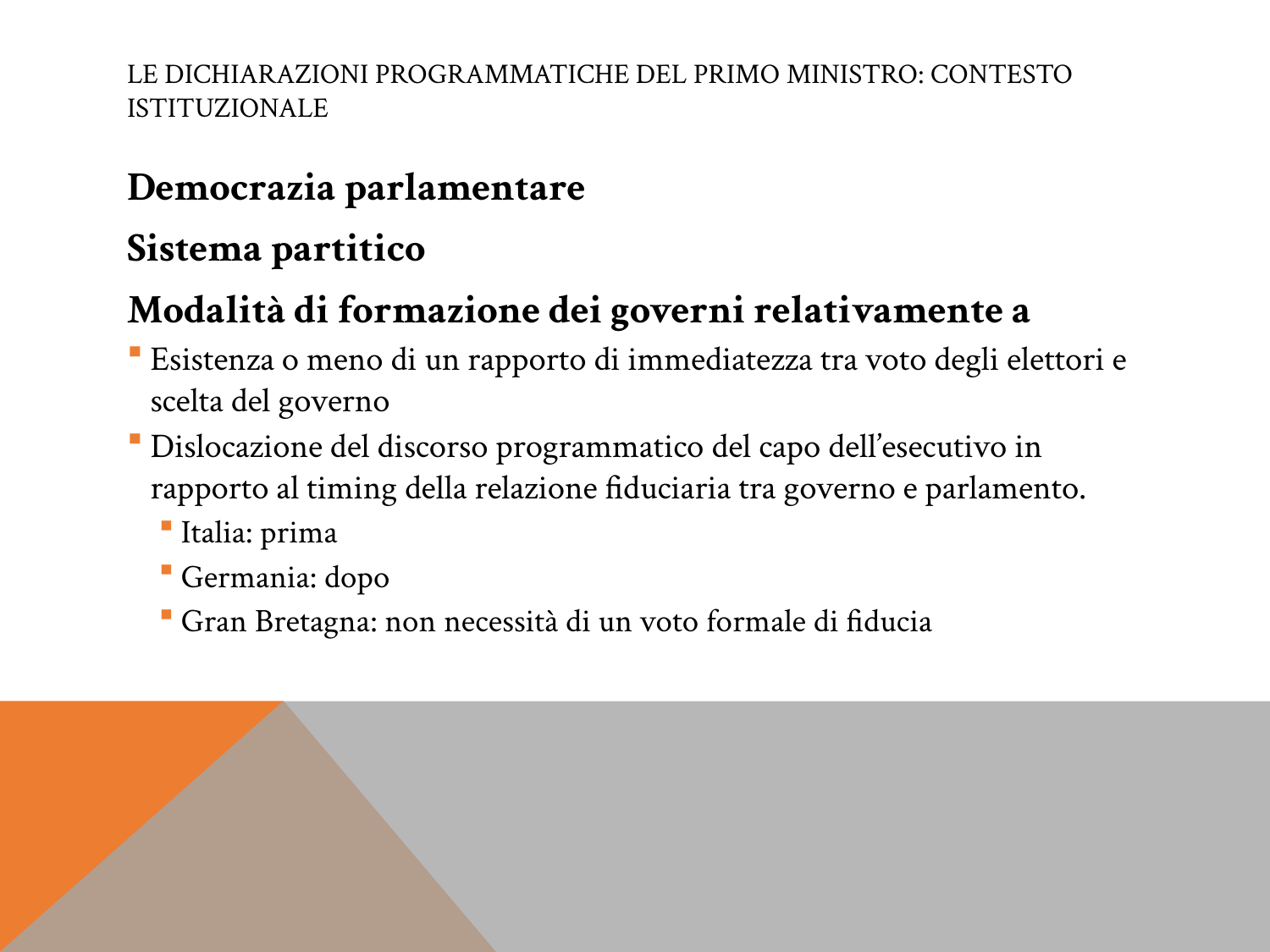

# Le dichiarazioni programmatiche del primo ministro: contesto istituzionale
Democrazia parlamentare
Sistema partitico
Modalità di formazione dei governi relativamente a
Esistenza o meno di un rapporto di immediatezza tra voto degli elettori e scelta del governo
Dislocazione del discorso programmatico del capo dell’esecutivo in rapporto al timing della relazione fiduciaria tra governo e parlamento.
Italia: prima
Germania: dopo
Gran Bretagna: non necessità di un voto formale di fiducia